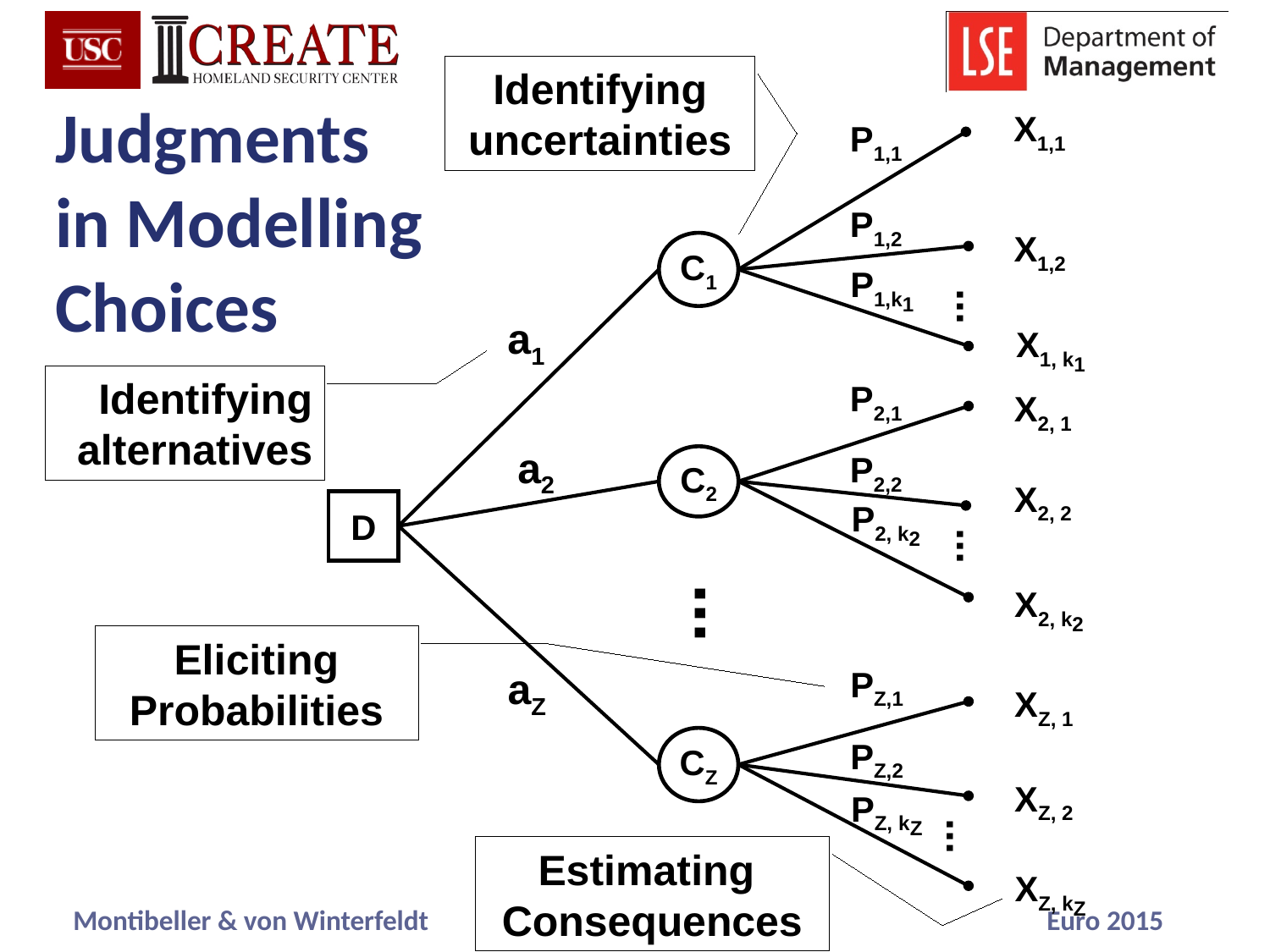

Identifying uncertainties
X1,1
P1,1
# Judgments in Modelling Choices
P1,2
X1,2
C1
P1,k1
...
a1
X1, k1
Identifying alternatives
P2,1
X2, 1
a2
P2,2
C2
X2, 2
P2, k2
D
...
...
X2, k2
Eliciting Probabilities
aZ
PZ,1
XZ, 1
CZ
PZ,2
XZ, 2
PZ, kZ
...
Estimating
Consequences
XZ, kZ
7